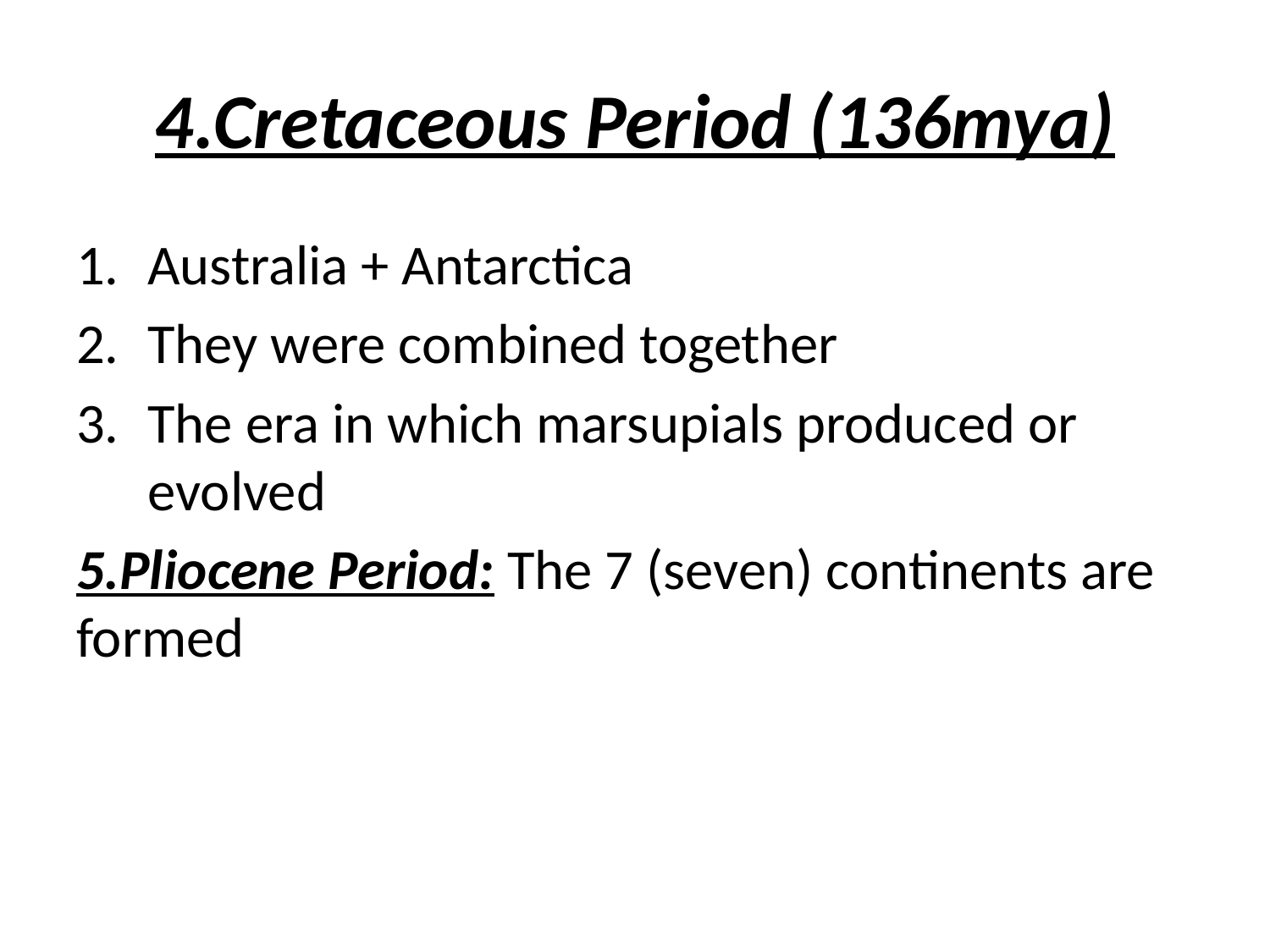

# 4.Cretaceous Period (136mya)
Australia + Antarctica
They were combined together
The era in which marsupials produced or evolved
5.Pliocene Period: The 7 (seven) continents are formed